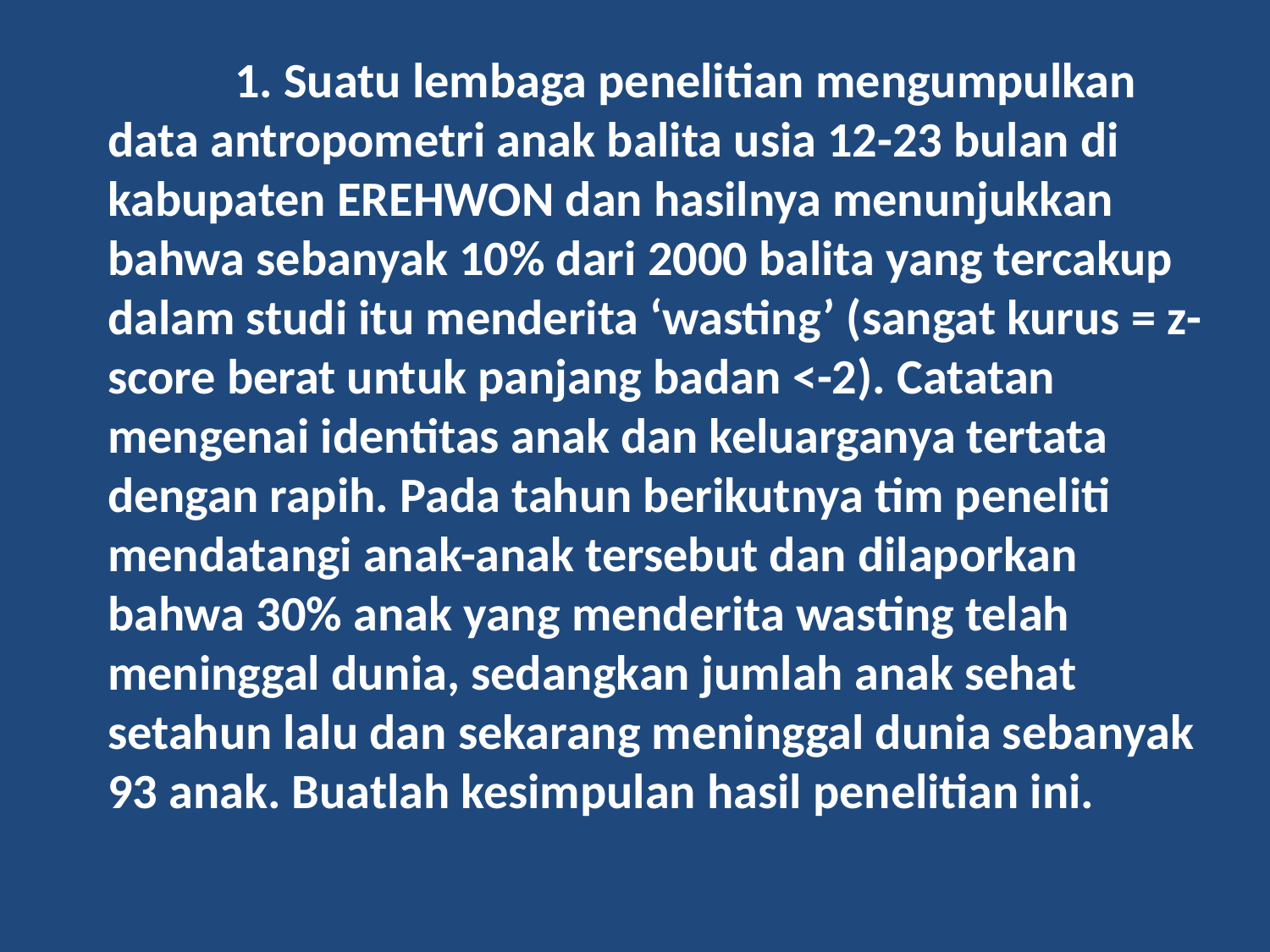

1. Suatu lembaga penelitian mengumpulkan data antropometri anak balita usia 12-23 bulan di kabupaten EREHWON dan hasilnya menunjukkan bahwa sebanyak 10% dari 2000 balita yang tercakup dalam studi itu menderita ‘wasting’ (sangat kurus = z-score berat untuk panjang badan <-2). Catatan mengenai identitas anak dan keluarganya tertata dengan rapih. Pada tahun berikutnya tim peneliti mendatangi anak-anak tersebut dan dilaporkan bahwa 30% anak yang menderita wasting telah meninggal dunia, sedangkan jumlah anak sehat setahun lalu dan sekarang meninggal dunia sebanyak 93 anak. Buatlah kesimpulan hasil penelitian ini.